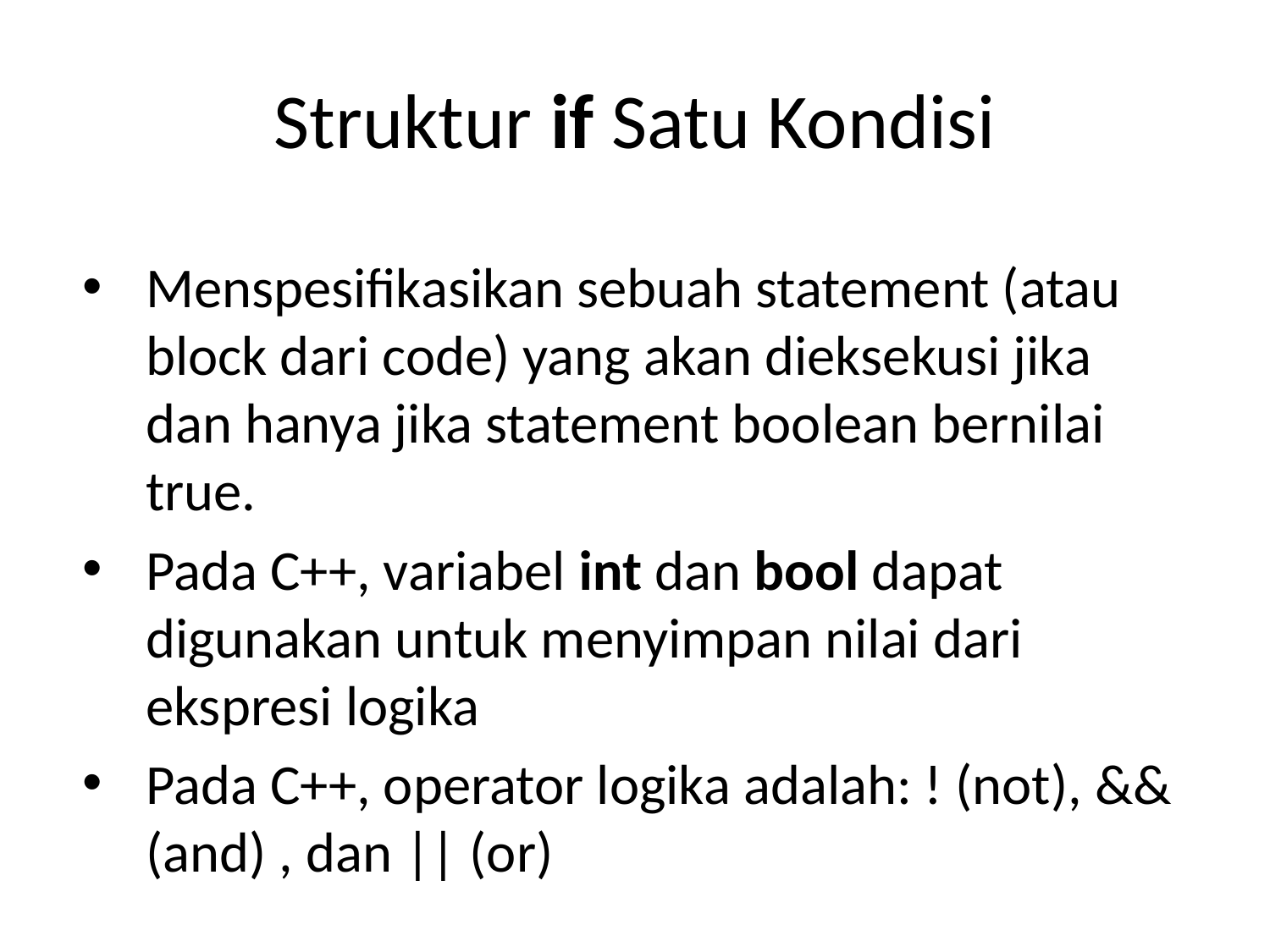

# Struktur if Satu Kondisi
Menspesifikasikan sebuah statement (atau block dari code) yang akan dieksekusi jika dan hanya jika statement boolean bernilai true.
Pada C++, variabel int dan bool dapat digunakan untuk menyimpan nilai dari ekspresi logika
Pada C++, operator logika adalah: ! (not), && (and) , dan || (or)